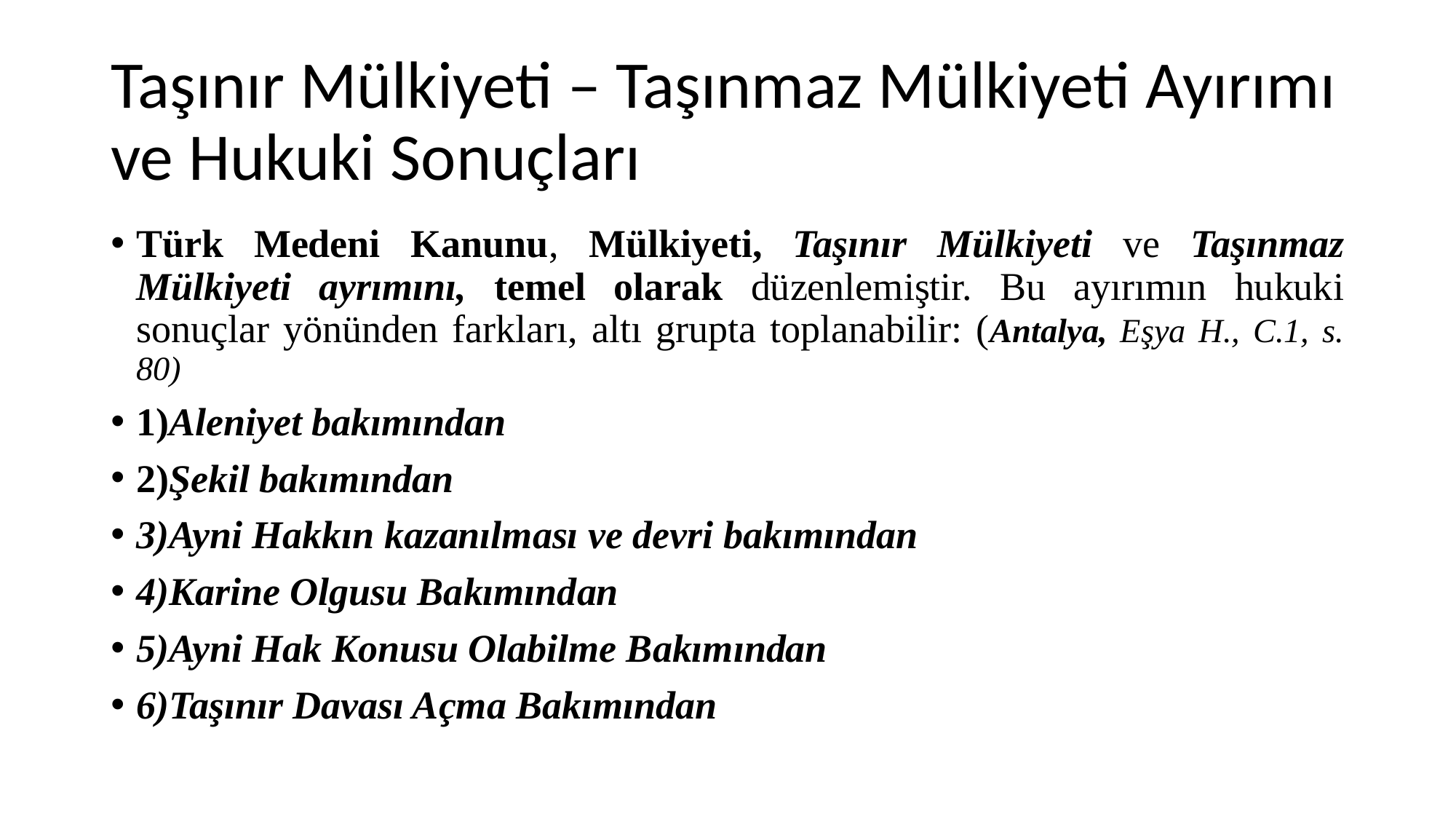

# Taşınır Mülkiyeti – Taşınmaz Mülkiyeti Ayırımı ve Hukuki Sonuçları
Türk Medeni Kanunu, Mülkiyeti, Taşınır Mülkiyeti ve Taşınmaz Mülkiyeti ayrımını, temel olarak düzenlemiştir. Bu ayırımın hukuki sonuçlar yönünden farkları, altı grupta toplanabilir: (Antalya, Eşya H., C.1, s. 80)
1)Aleniyet bakımından
2)Şekil bakımından
3)Ayni Hakkın kazanılması ve devri bakımından
4)Karine Olgusu Bakımından
5)Ayni Hak Konusu Olabilme Bakımından
6)Taşınır Davası Açma Bakımından